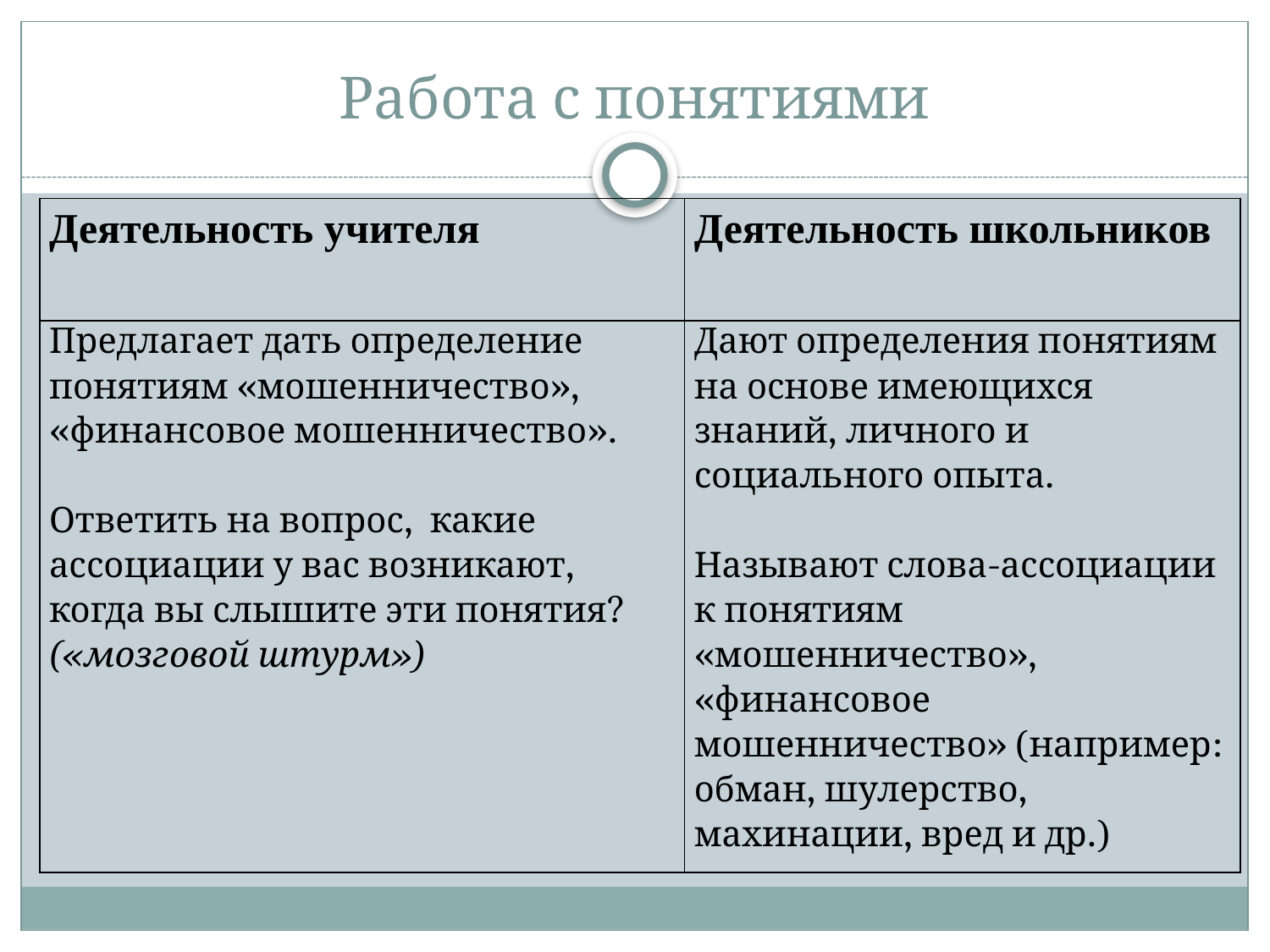

# Работа с понятиями
| Деятельность учителя | Деятельность школьников |
| --- | --- |
| Предлагает дать определение понятиям «мошенничество», «финансовое мошенничество». Ответить на вопрос, какие ассоциации у вас возникают, когда вы слышите эти понятия? («мозговой штурм») | Дают определения понятиям на основе имеющихся знаний, личного и социального опыта.   Называют слова-ассоциации к понятиям «мошенничество», «финансовое мошенничество» (например: обман, шулерство, махинации, вред и др.) |